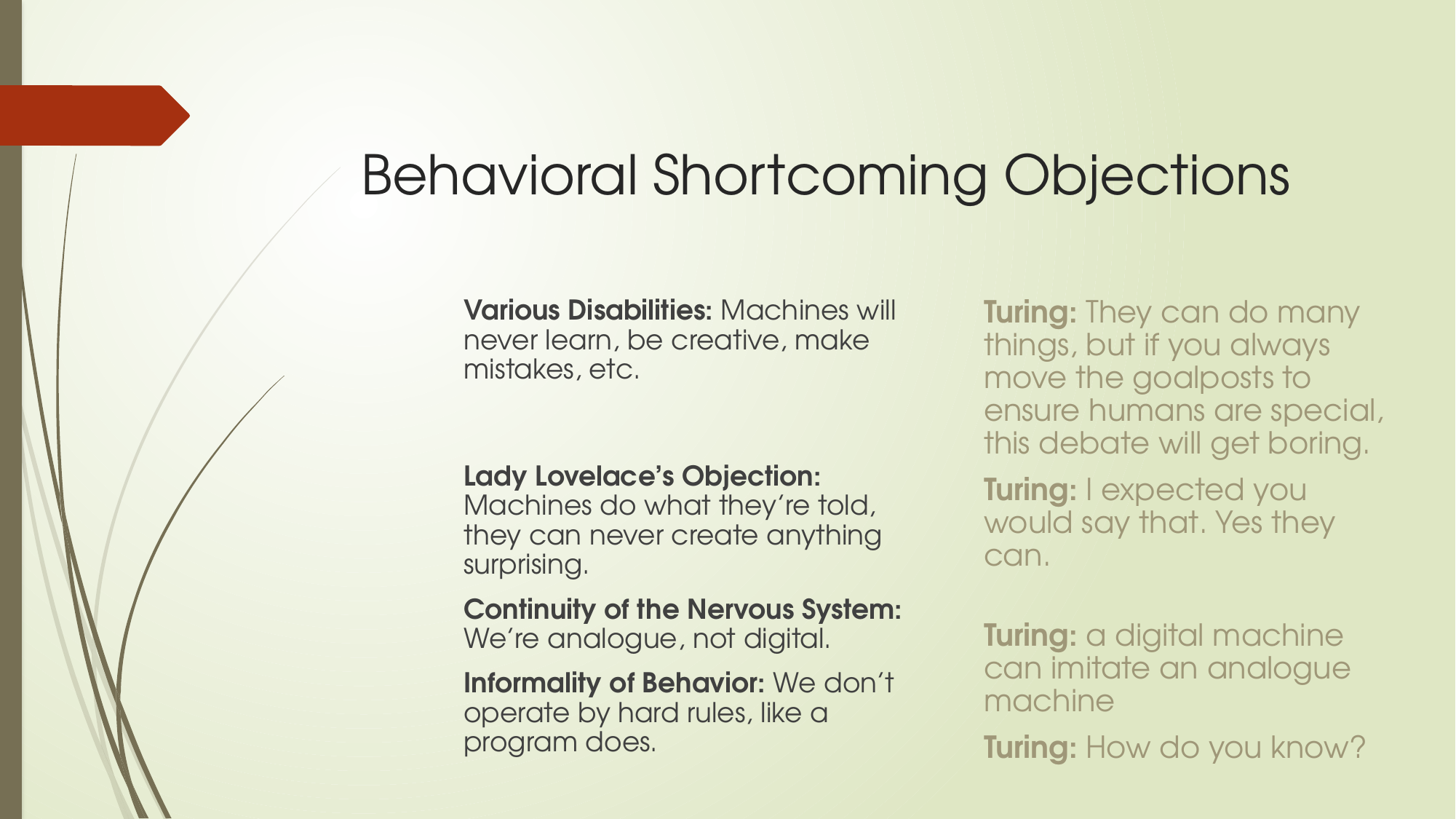

# Behavioral Shortcoming Objections
Various Disabilities: Machines will never learn, be creative, make mistakes, etc.
Lady Lovelace’s Objection: Machines do what they’re told, they can never create anything surprising.
Continuity of the Nervous System: We’re analogue, not digital.
Informality of Behavior: We don’t operate by hard rules, like a program does.
Turing: They can do many things, but if you always move the goalposts to ensure humans are special, this debate will get boring.
Turing: I expected you would say that. Yes they can.
Turing: a digital machine can imitate an analogue machine
Turing: How do you know?